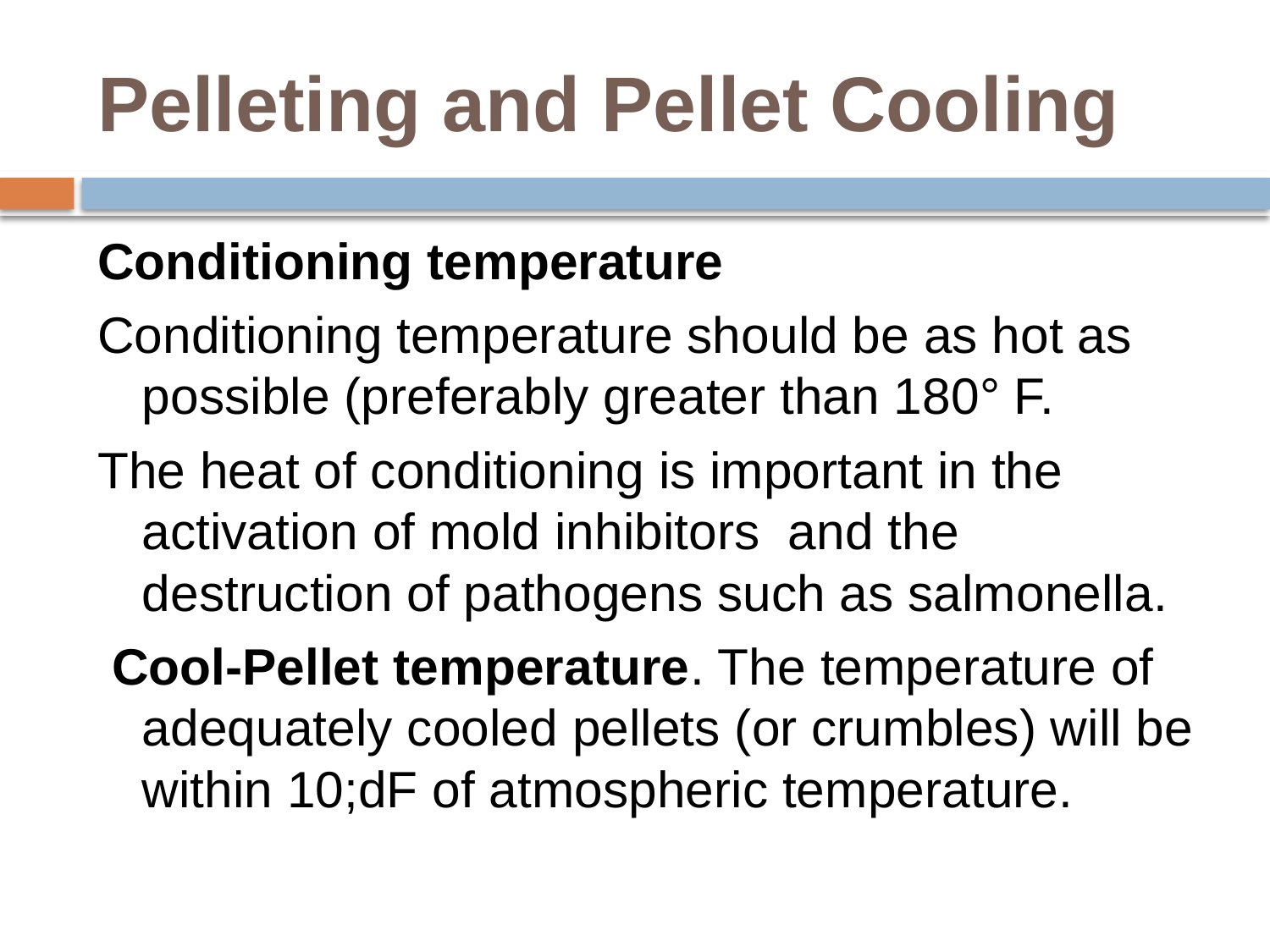

# Pelleting and Pellet Cooling
Conditioning temperature
Conditioning temperature should be as hot as possible (preferably greater than 180° F.
The heat of conditioning is important in the activation of mold inhibitors  and the destruction of pathogens such as salmonella.
 Cool-Pellet temperature. The temperature of adequately cooled pellets (or crumbles) will be within 10;dF of atmospheric temperature.